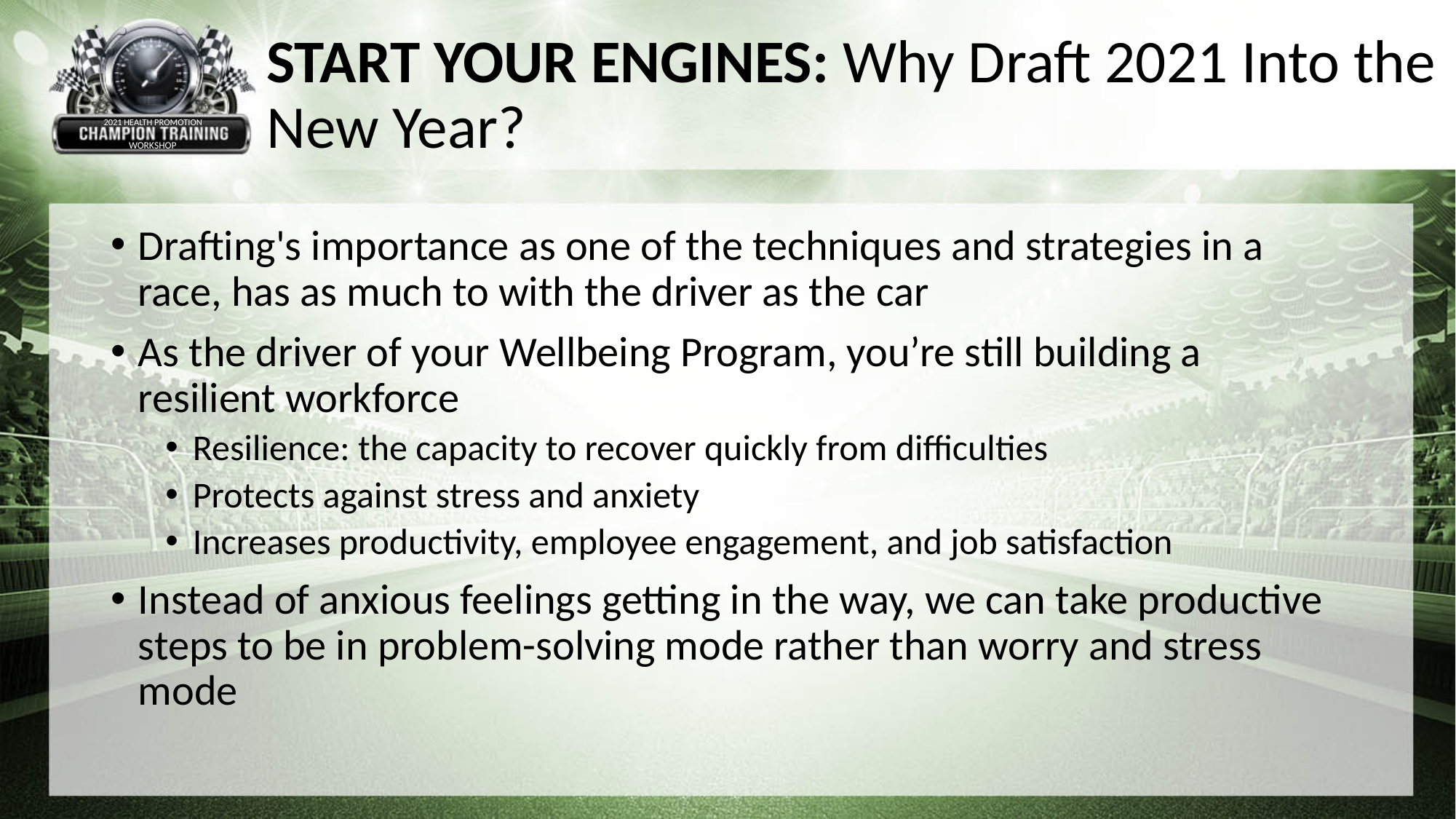

START YOUR ENGINES: Why Draft 2021 Into the New Year?
2021 HEALTH PROMOTION
WORKSHOP
Drafting's importance as one of the techniques and strategies in a race, has as much to with the driver as the car
As the driver of your Wellbeing Program, you’re still building a resilient workforce
Resilience: the capacity to recover quickly from difficulties
Protects against stress and anxiety
Increases productivity, employee engagement, and job satisfaction
Instead of anxious feelings getting in the way, we can take productive steps to be in problem-solving mode rather than worry and stress mode